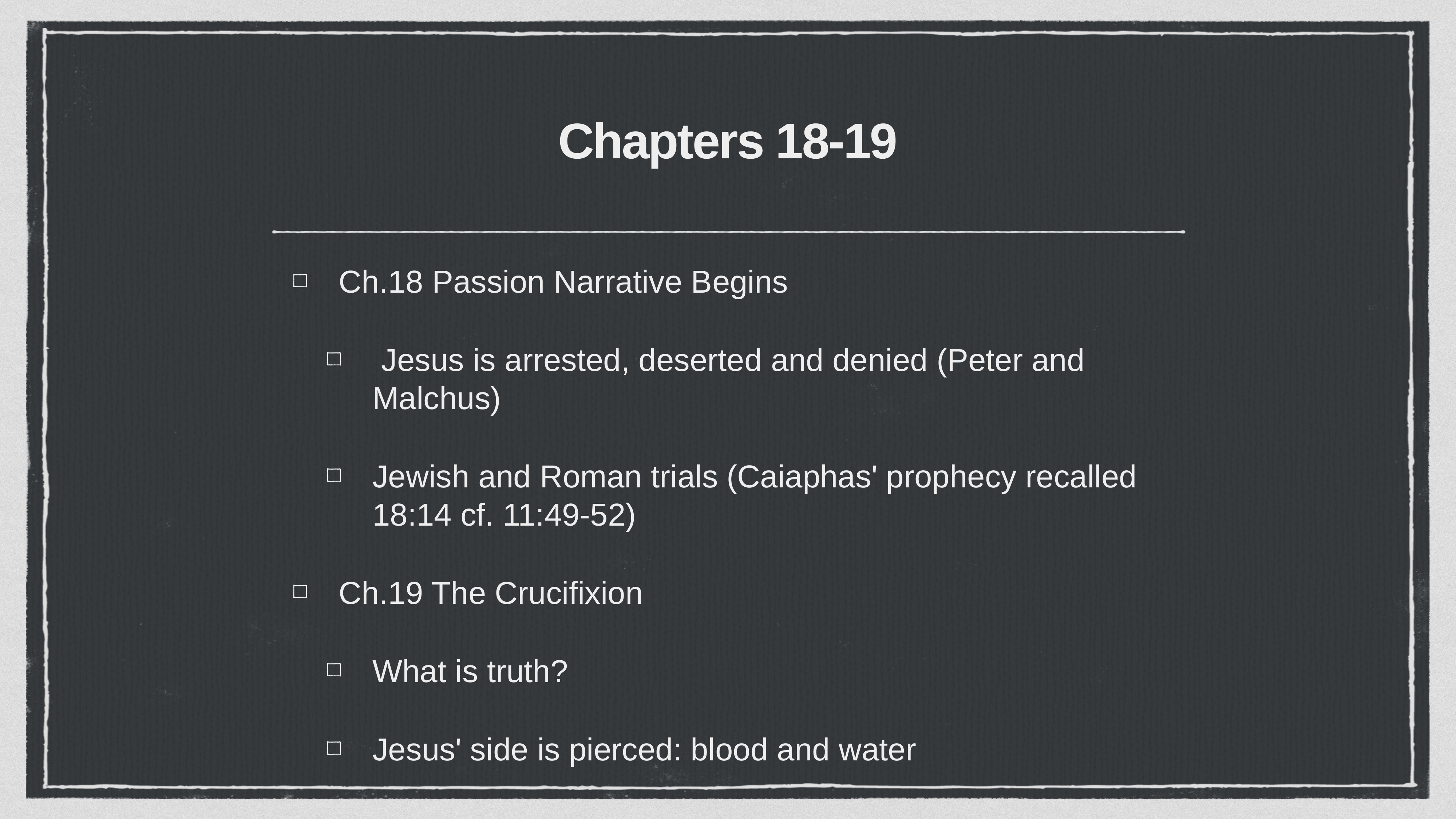

# Chapters 18-19
Ch.18 Passion Narrative Begins
 Jesus is arrested, deserted and denied (Peter and Malchus)
Jewish and Roman trials (Caiaphas' prophecy recalled 18:14 cf. 11:49-52)
Ch.19 The Crucifixion
What is truth?
Jesus' side is pierced: blood and water